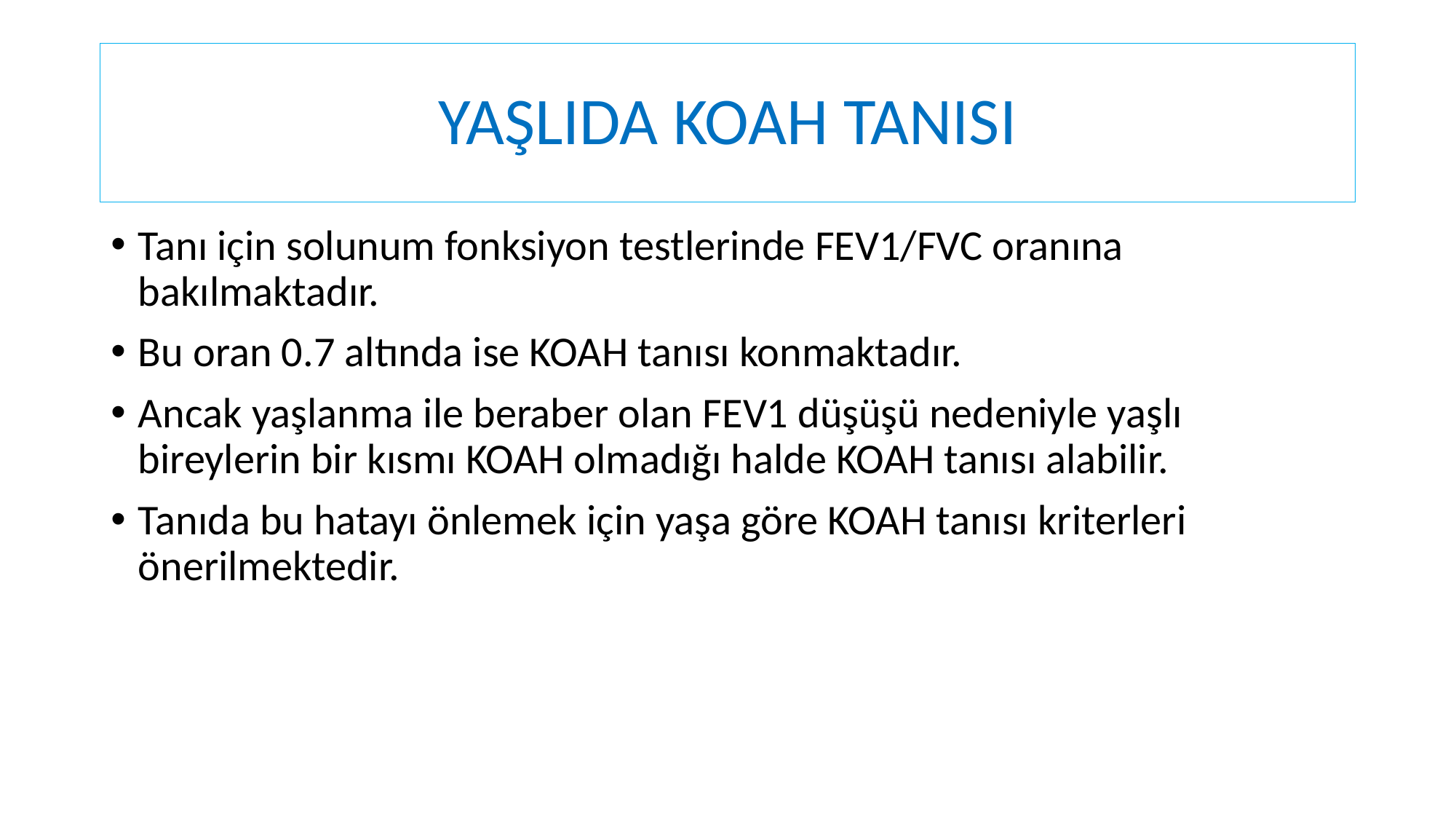

# YAŞLIDA KOAH TANISI
Tanı için solunum fonksiyon testlerinde FEV1/FVC oranına bakılmaktadır.
Bu oran 0.7 altında ise KOAH tanısı konmaktadır.
Ancak yaşlanma ile beraber olan FEV1 düşüşü nedeniyle yaşlı bireylerin bir kısmı KOAH olmadığı halde KOAH tanısı alabilir.
Tanıda bu hatayı önlemek için yaşa göre KOAH tanısı kriterleri önerilmektedir.